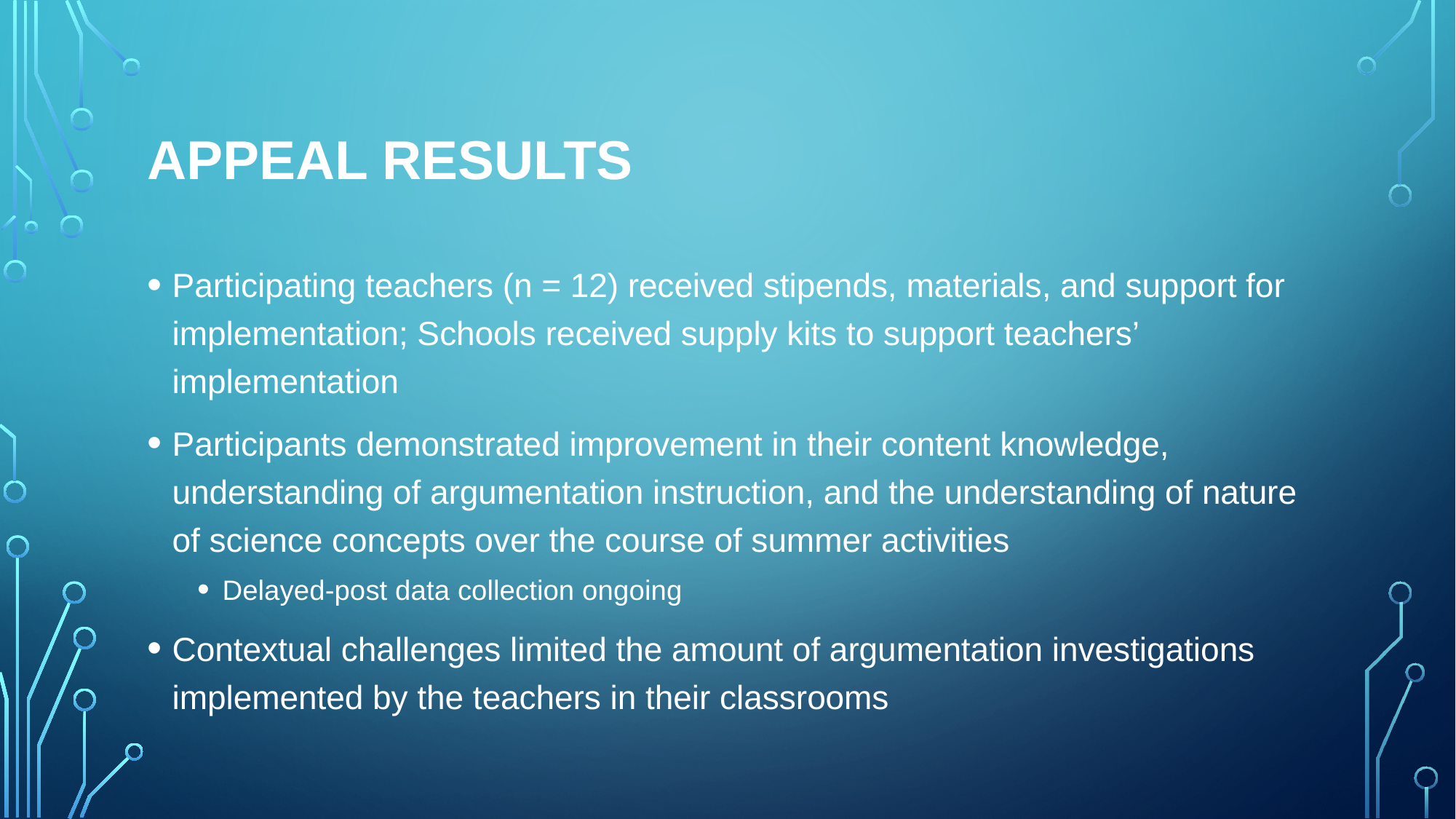

# APPEAL REsults
Participating teachers (n = 12) received stipends, materials, and support for implementation; Schools received supply kits to support teachers’ implementation
Participants demonstrated improvement in their content knowledge, understanding of argumentation instruction, and the understanding of nature of science concepts over the course of summer activities
Delayed-post data collection ongoing
Contextual challenges limited the amount of argumentation investigations implemented by the teachers in their classrooms